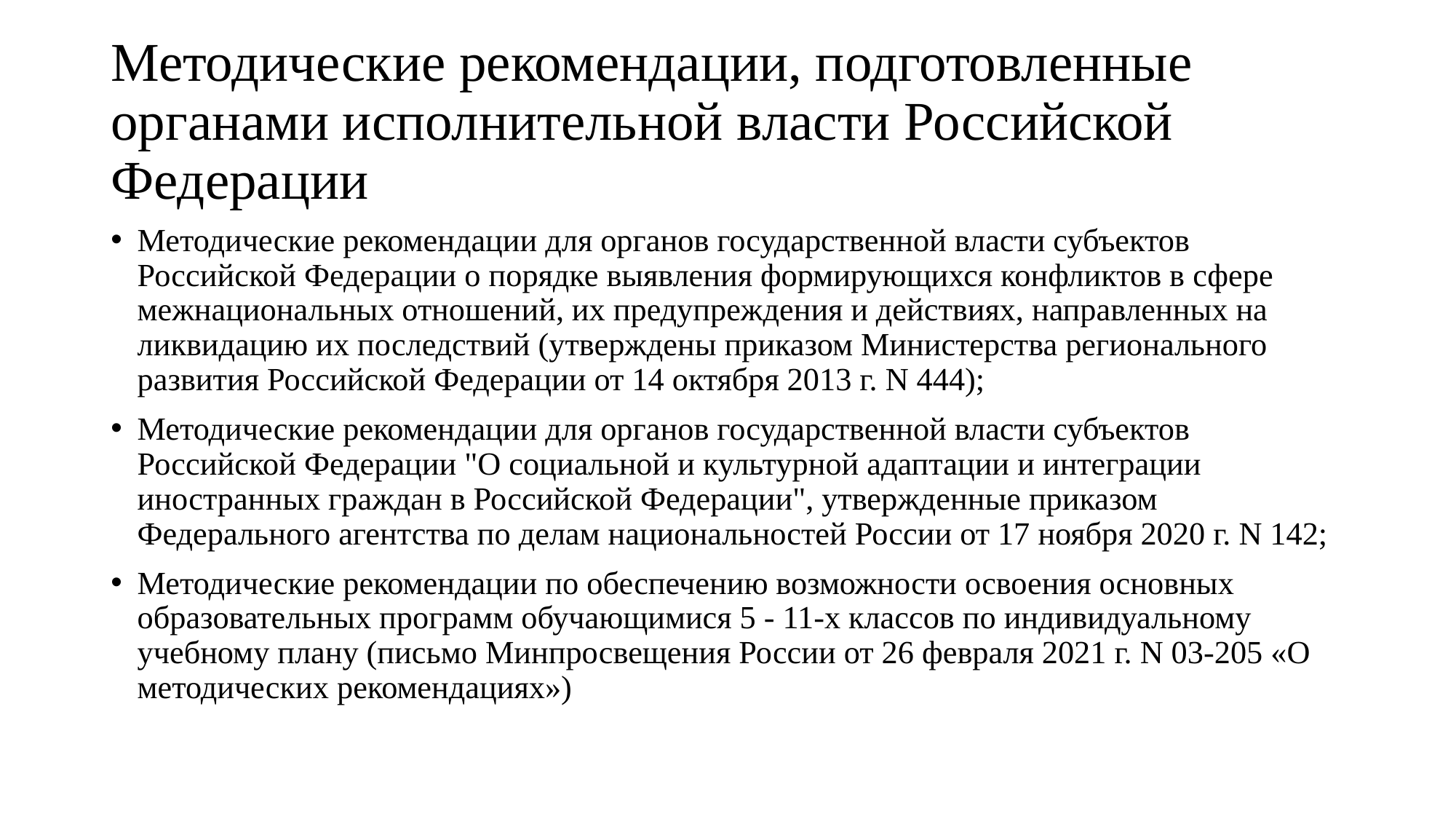

# Методические рекомендации, подготовленные органами исполнительной власти Российской Федерации
Методические рекомендации для органов государственной власти субъектов Российской Федерации о порядке выявления формирующихся конфликтов в сфере межнациональных отношений, их предупреждения и действиях, направленных на ликвидацию их последствий (утверждены приказом Министерства регионального развития Российской Федерации от 14 октября 2013 г. N 444);
Методические рекомендации для органов государственной власти субъектов Российской Федерации "О социальной и культурной адаптации и интеграции иностранных граждан в Российской Федерации", утвержденные приказом Федерального агентства по делам национальностей России от 17 ноября 2020 г. N 142;
Методические рекомендации по обеспечению возможности освоения основных образовательных программ обучающимися 5 - 11-х классов по индивидуальному учебному плану (письмо Минпросвещения России от 26 февраля 2021 г. N 03-205 «О методических рекомендациях»)